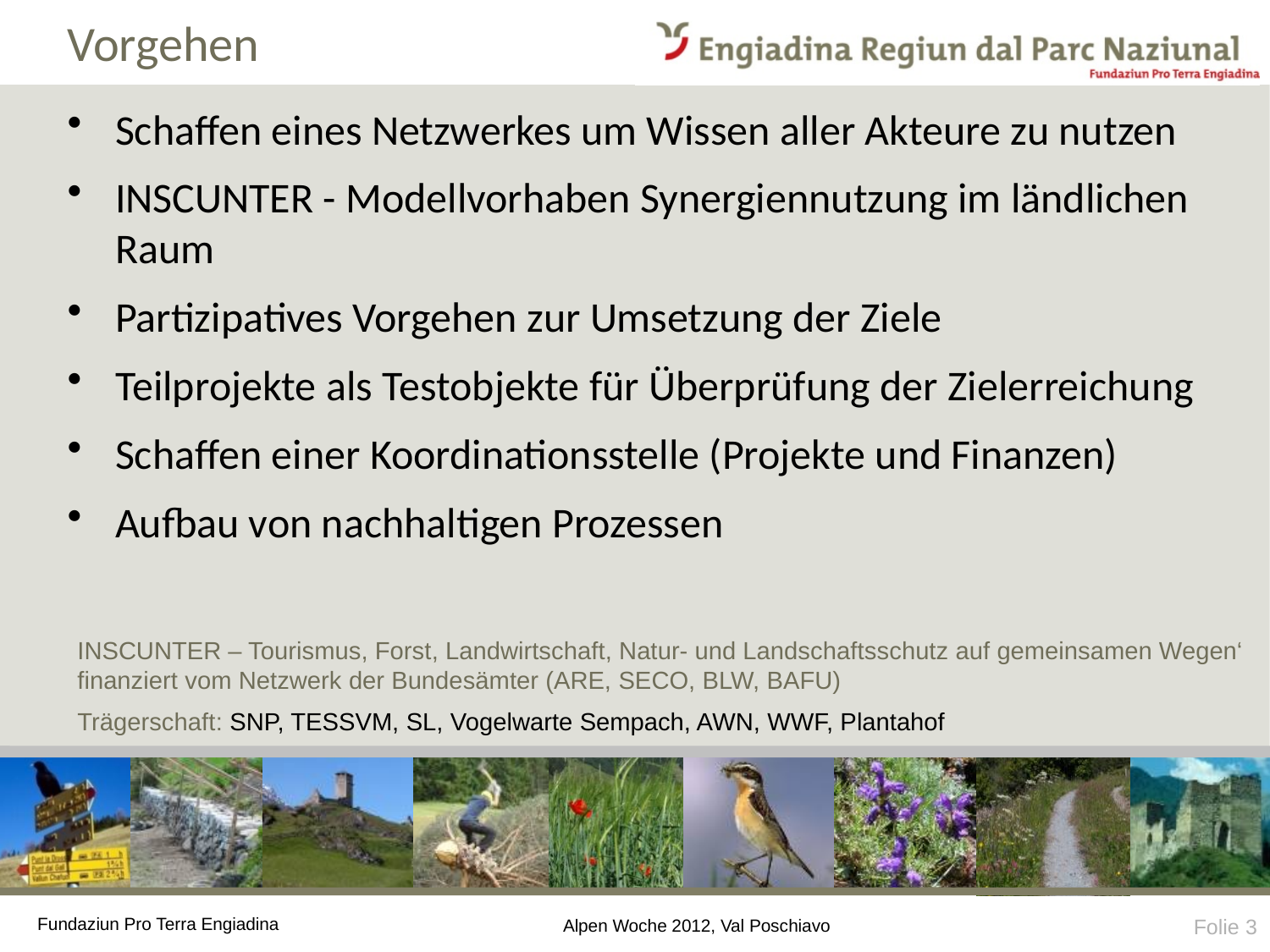

Vorgehen
Schaffen eines Netzwerkes um Wissen aller Akteure zu nutzen
INSCUNTER - Modellvorhaben Synergiennutzung im ländlichen Raum
Partizipatives Vorgehen zur Umsetzung der Ziele
Teilprojekte als Testobjekte für Überprüfung der Zielerreichung
Schaffen einer Koordinationsstelle (Projekte und Finanzen)
Aufbau von nachhaltigen Prozessen

INSCUNTER – Tourismus, Forst, Landwirtschaft, Natur- und Landschaftsschutz auf gemeinsamen Wegen‘ finanziert vom Netzwerk der Bundesämter (ARE, SECO, BLW, BAFU)
Trägerschaft: SNP, TESSVM, SL, Vogelwarte Sempach, AWN, WWF, Plantahof
 Folie 3